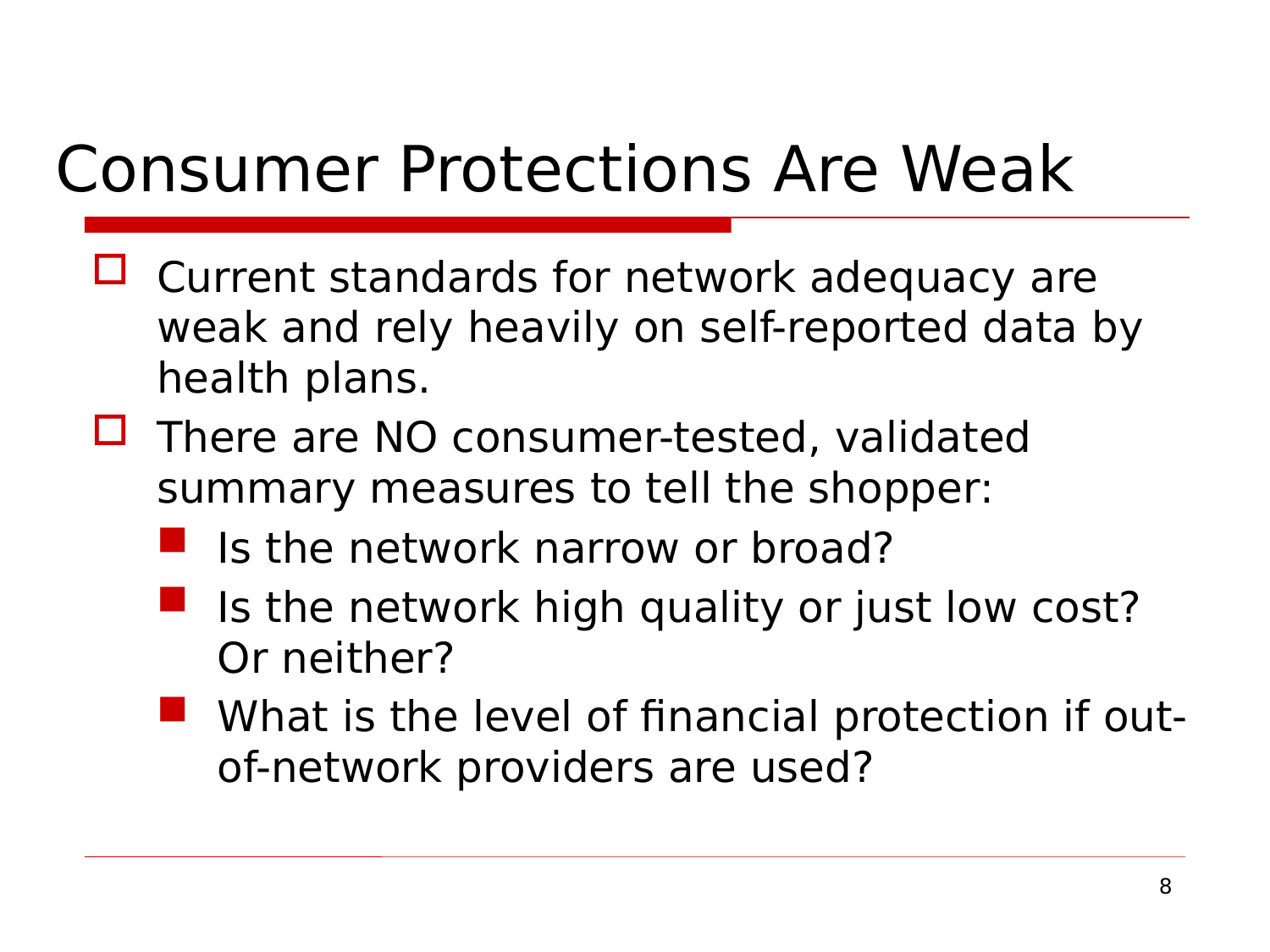

# Consumer Protections Are Weak
Current standards for network adequacy are weak and rely heavily on self-reported data by health plans.
There are NO consumer-tested, validated summary measures to tell the shopper:
Is the network narrow or broad?
Is the network high quality or just low cost? Or neither?
What is the level of financial protection if out-of-network providers are used?

8